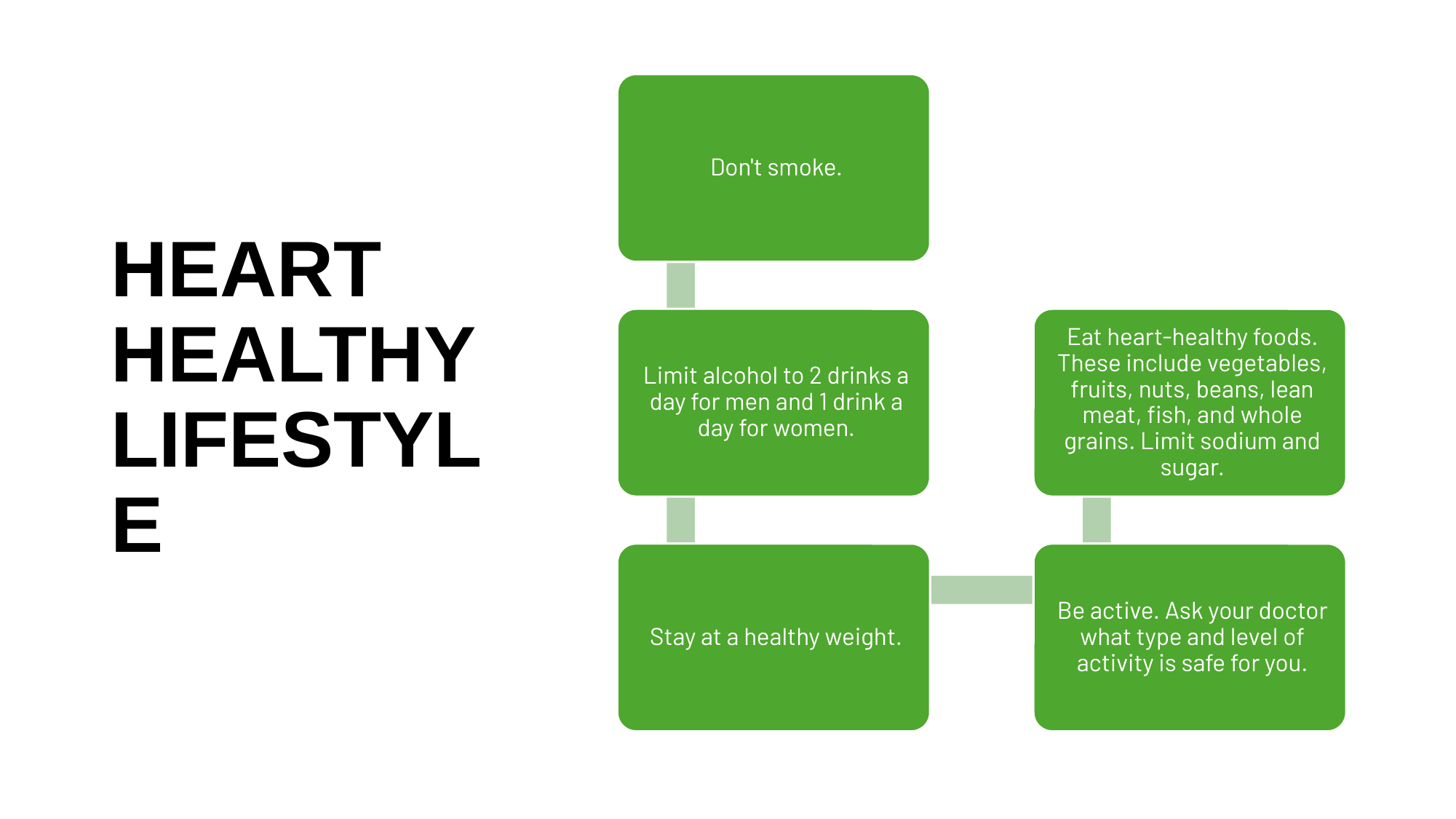

# HEART HEALTHY LIFESTYLE
Don't smoke.
Limit alcohol to 2 drinks a day for men and 1 drink a day for women.
Stay at a healthy weight.
Be active. Ask your doctor what type and level of activity is safe for you.
Eat heart-healthy foods. These include vegetables, fruits, nuts, beans, lean meat, fish, and whole grains. Limit sodium and sugar.